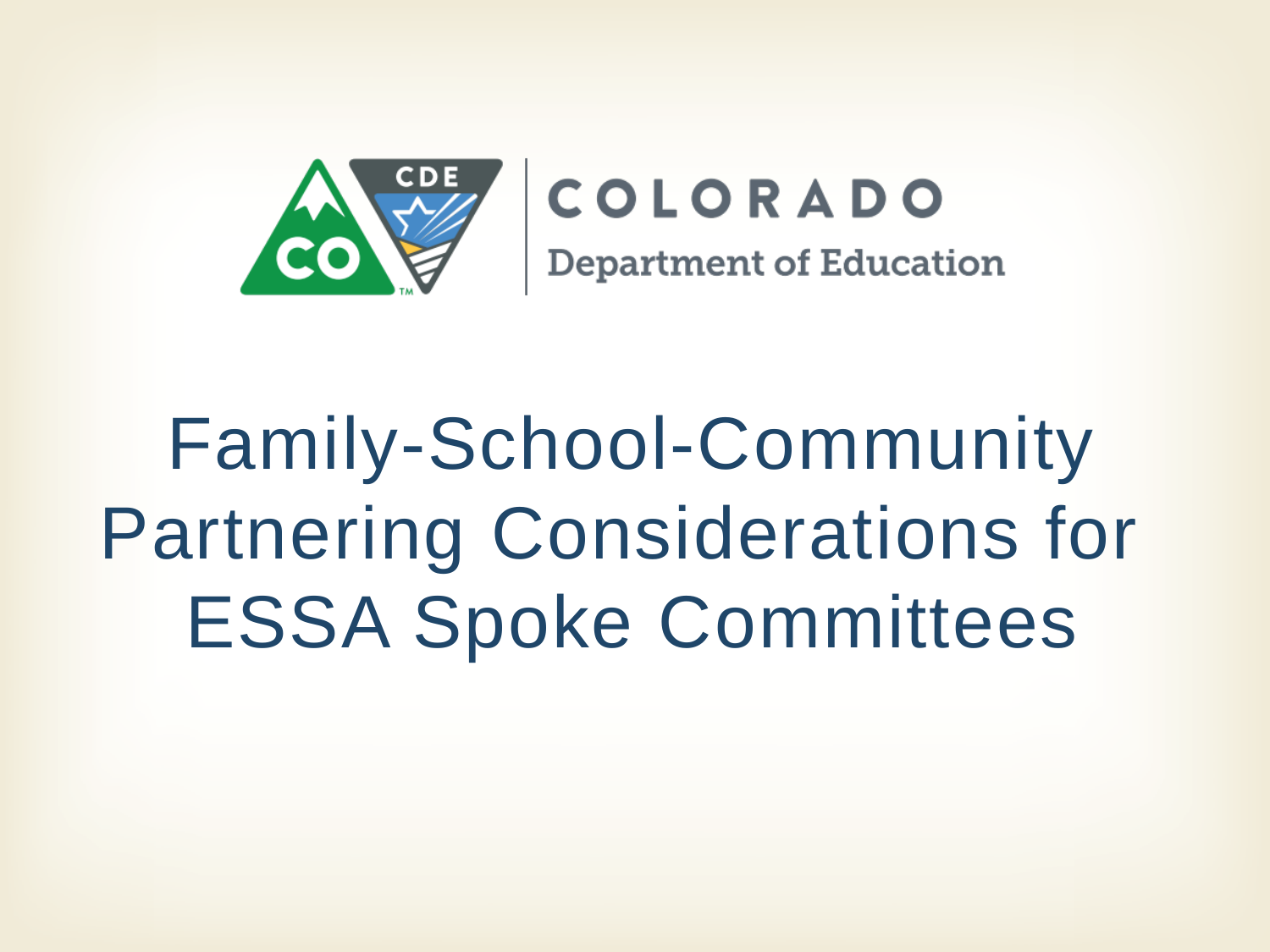

# Family-School-Community Partnering Considerations for ESSA Spoke Committees